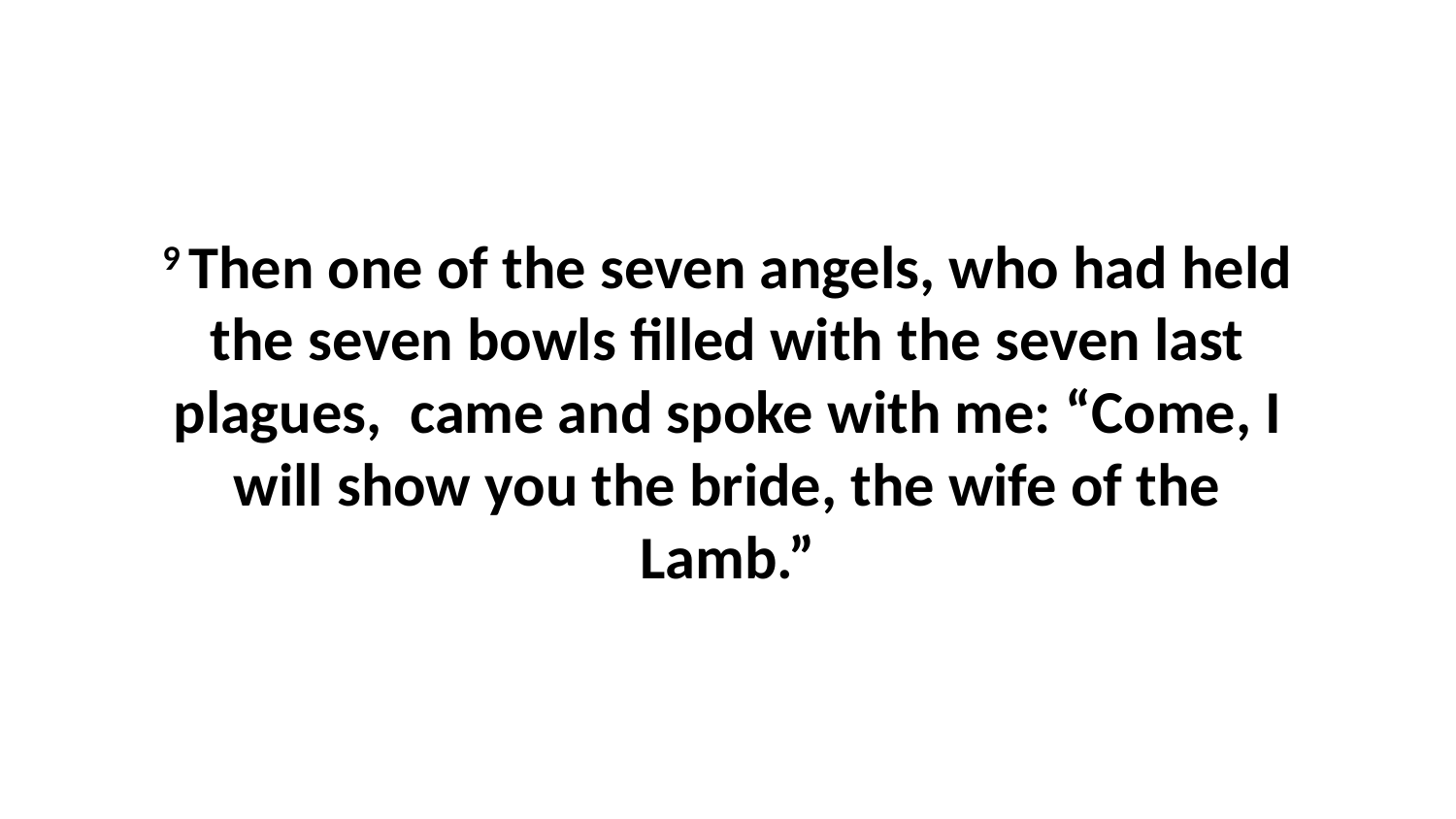

9 Then one of the seven angels, who had held the seven bowls filled with the seven last plagues,  came and spoke with me: “Come, I will show you the bride, the wife of the Lamb.”